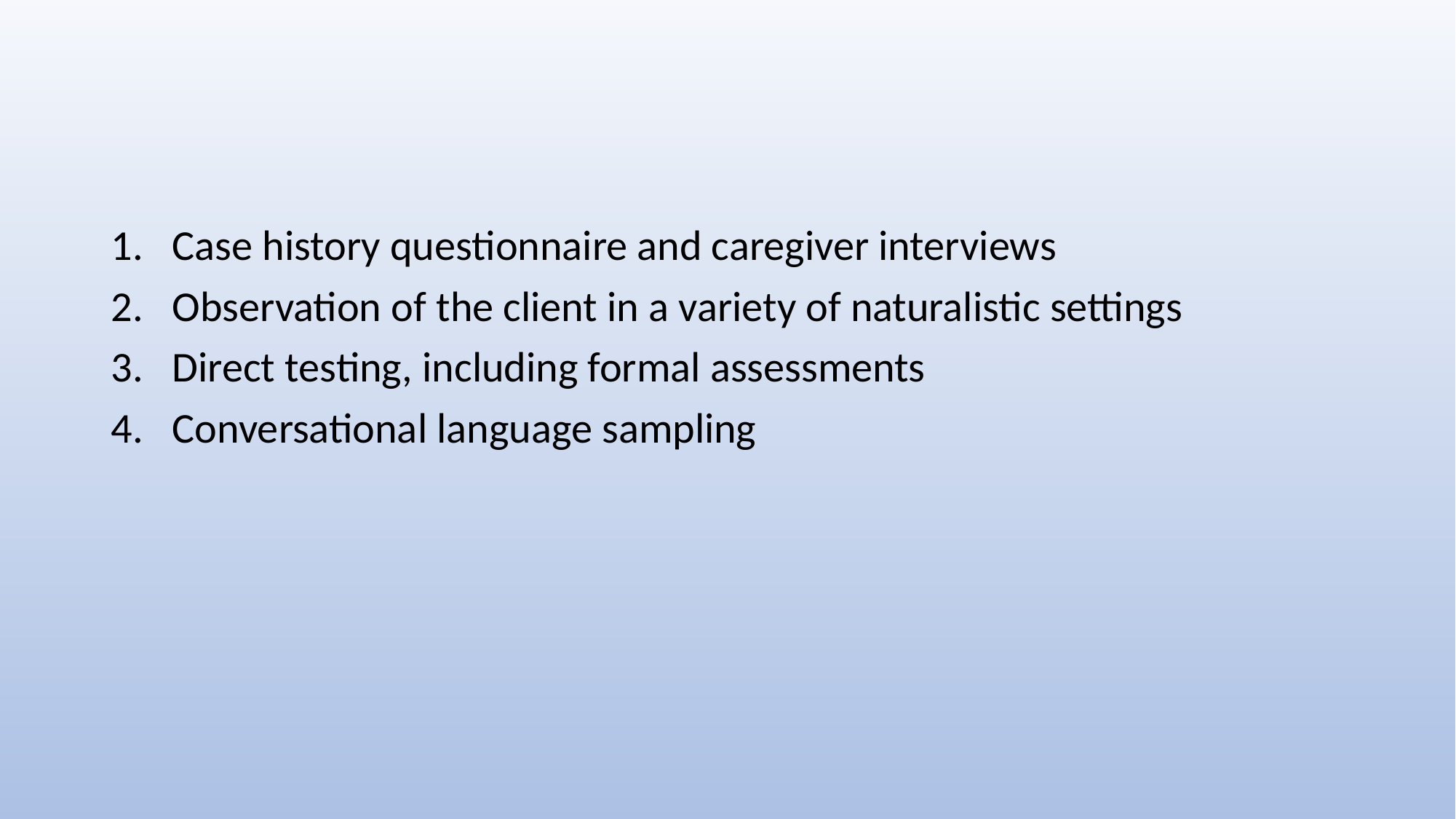

#
Case history questionnaire and caregiver interviews
Observation of the client in a variety of naturalistic settings
Direct testing, including formal assessments
Conversational language sampling